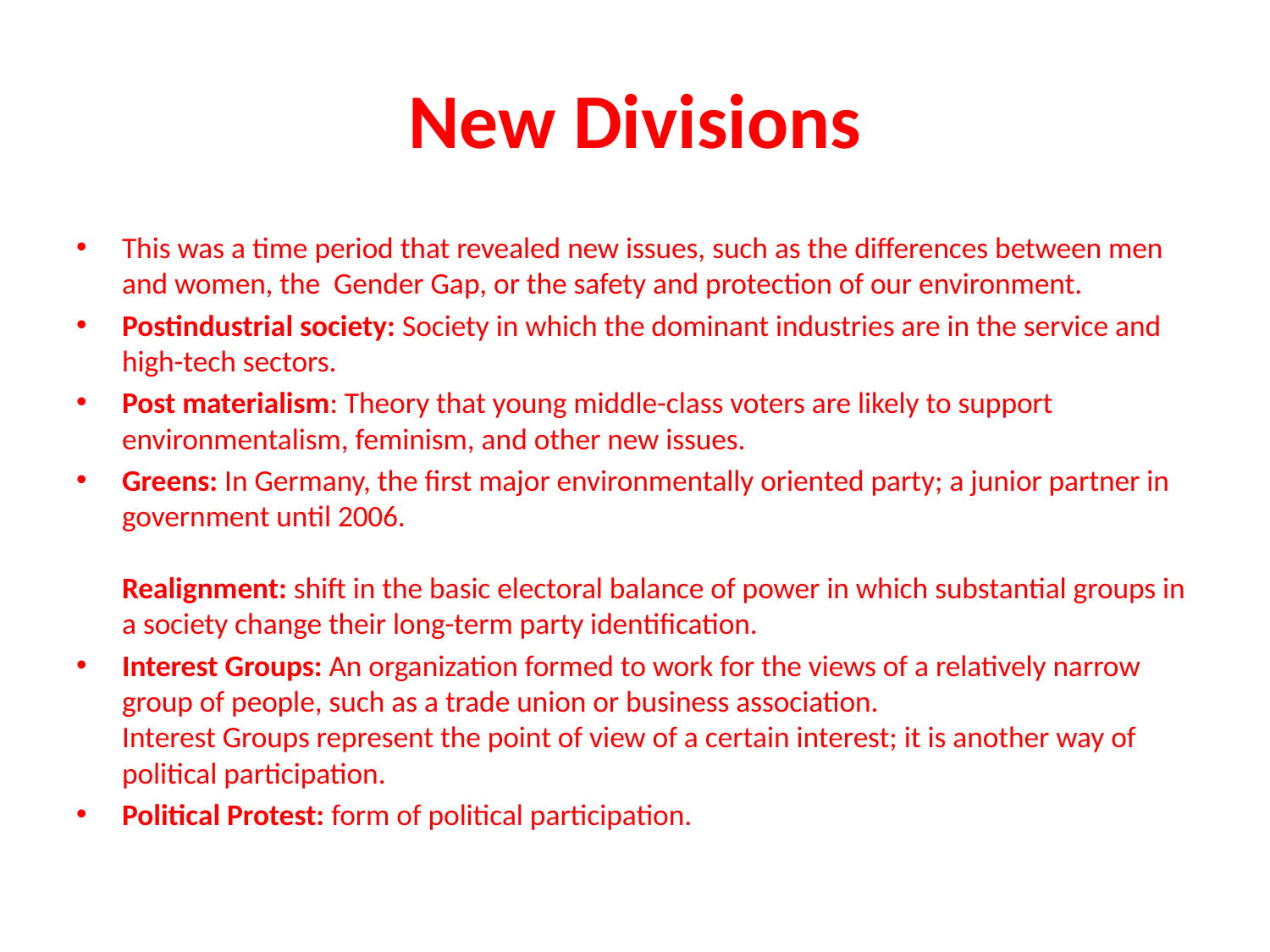

# New Divisions
This was a time period that revealed new issues, such as the differences between men and women, the  Gender Gap, or the safety and protection of our environment.
Postindustrial society: Society in which the dominant industries are in the service and high-tech sectors.
Post materialism: Theory that young middle-class voters are likely to support environmentalism, feminism, and other new issues.
Greens: In Germany, the first major environmentally oriented party; a junior partner in government until 2006.
Realignment: shift in the basic electoral balance of power in which substantial groups in a society change their long-term party identification.
Interest Groups: An organization formed to work for the views of a relatively narrow group of people, such as a trade union or business association.
Interest Groups represent the point of view of a certain interest; it is another way of political participation.
Political Protest: form of political participation.